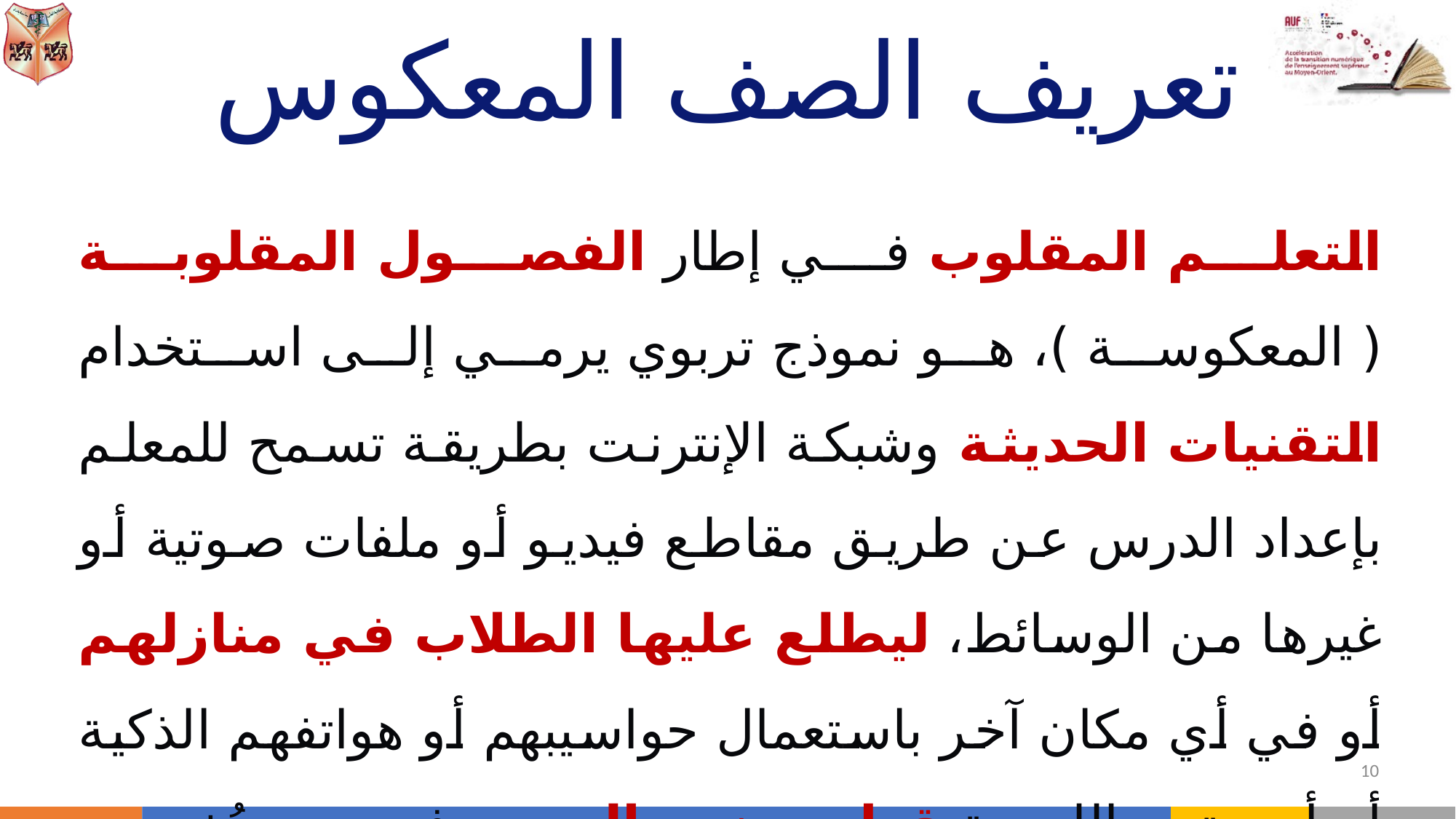

# تعريف الصف المعكوس
التعلم المقلوب في إطار الفصول المقلوبة ( المعكوسة )، هو نموذج تربوي يرمي إلى استخدام التقنيات الحديثة وشبكة الإنترنت بطريقة تسمح للمعلم بإعداد الدرس عن طريق مقاطع فيديو أو ملفات صوتية أو غيرها من الوسائط، ليطلع عليها الطلاب في منازلهم أو في أي مكان آخر باستعمال حواسيبهم أو هواتفهم الذكية أو أجهزتهم اللوحية قبل حضور الدرس في حين يُخصص وقت المحاضرة للمناقشات والمشاريع والتدريبات.

10